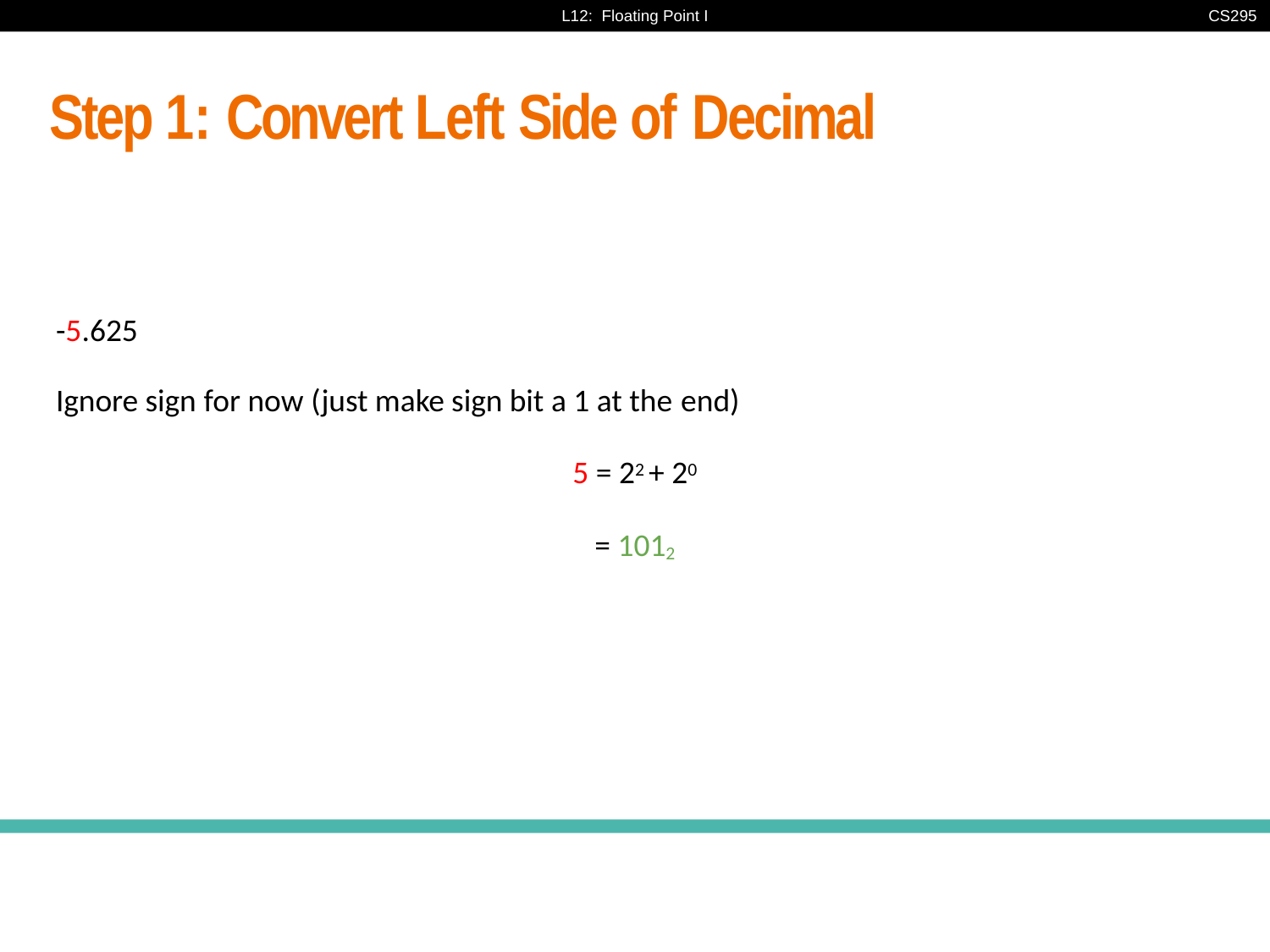

# Step 1: Convert Left Side of Decimal

-5.625
Ignore sign for now (just make sign bit a 1 at the end)
5 = 22 + 20
= 1012